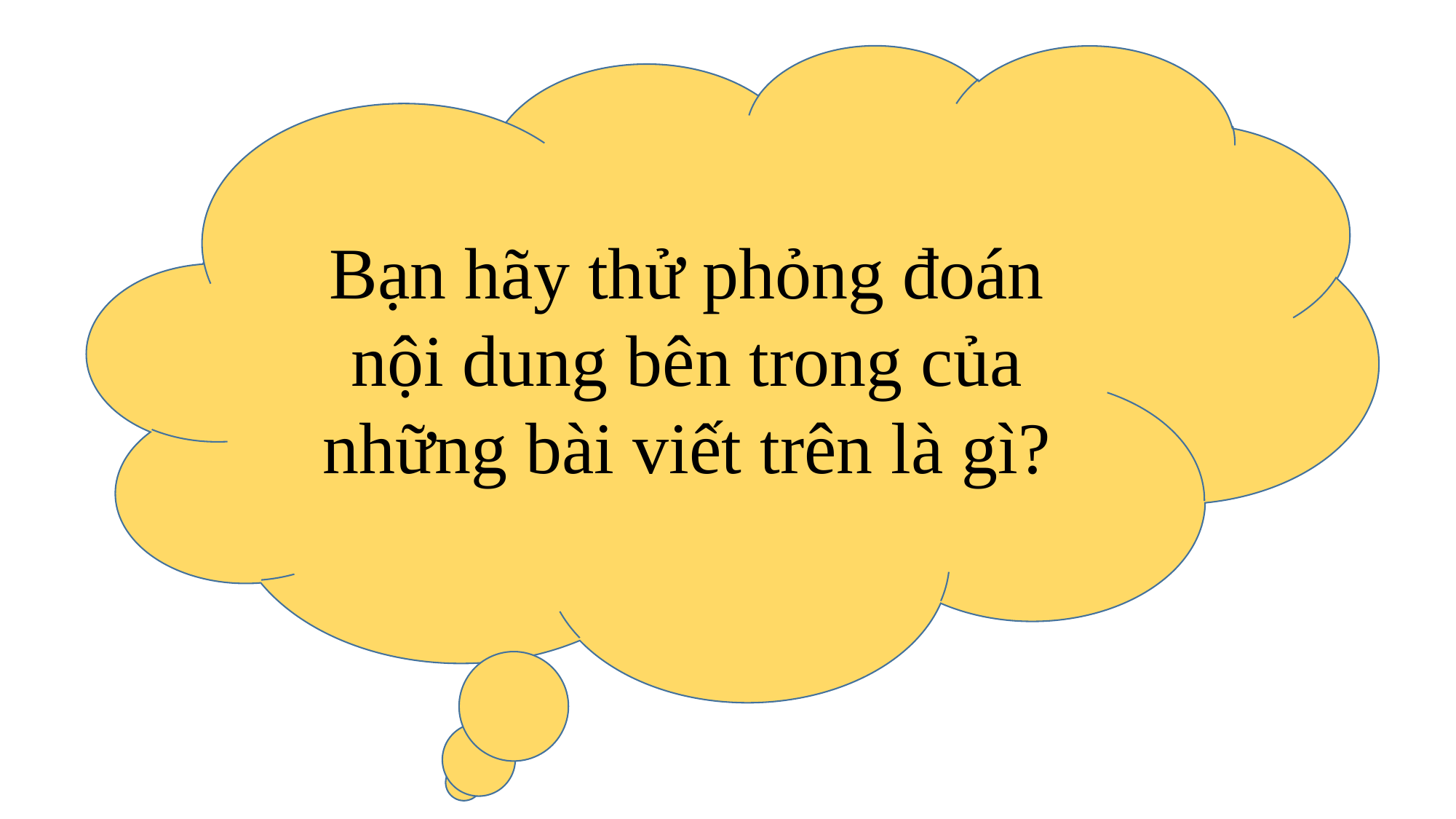

Bạn hãy thử phỏng đoán nội dung bên trong của những bài viết trên là gì?